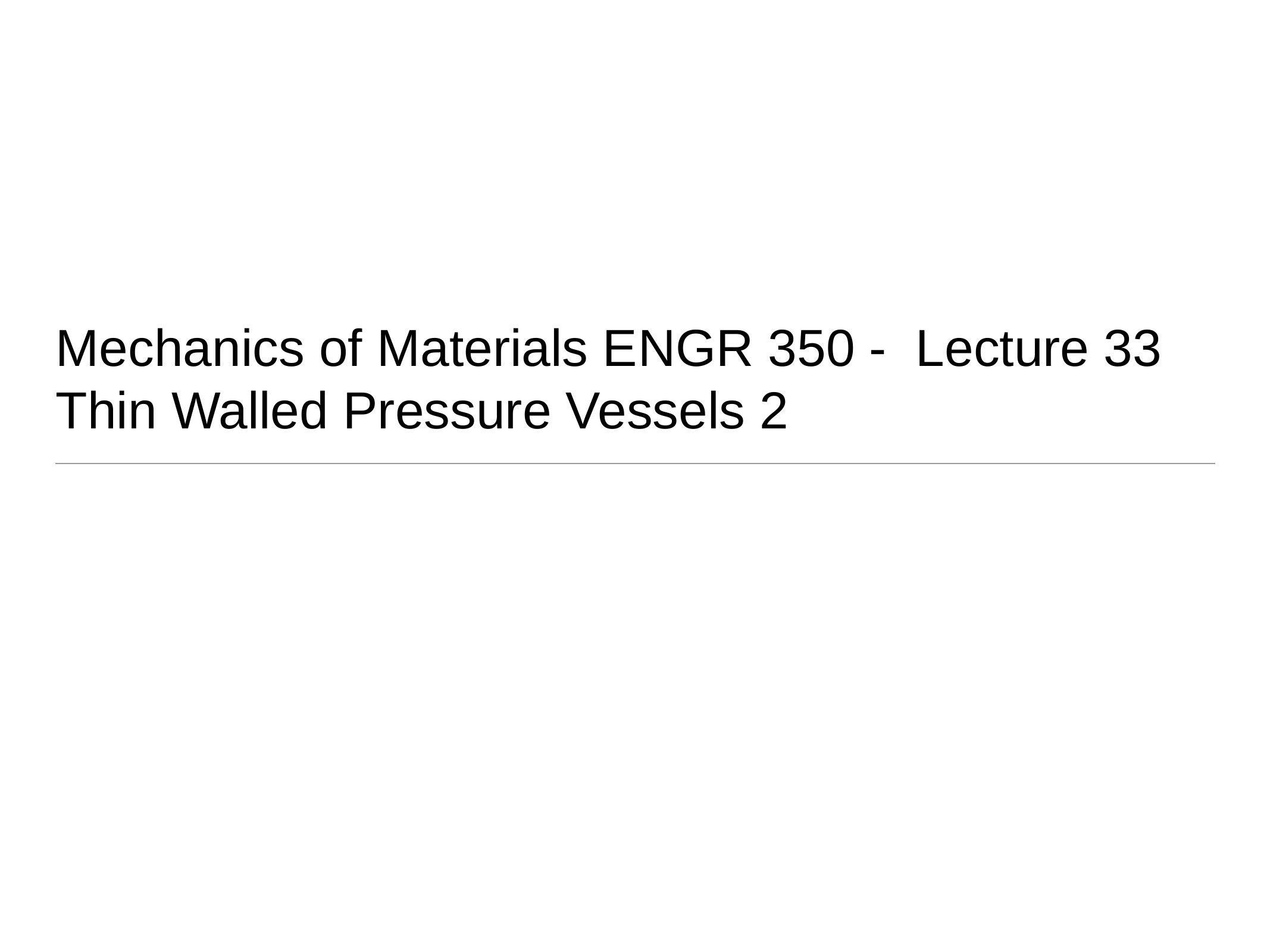

# Mechanics of Materials ENGR 350 -  Lecture 33 Thin Walled Pressure Vessels 2